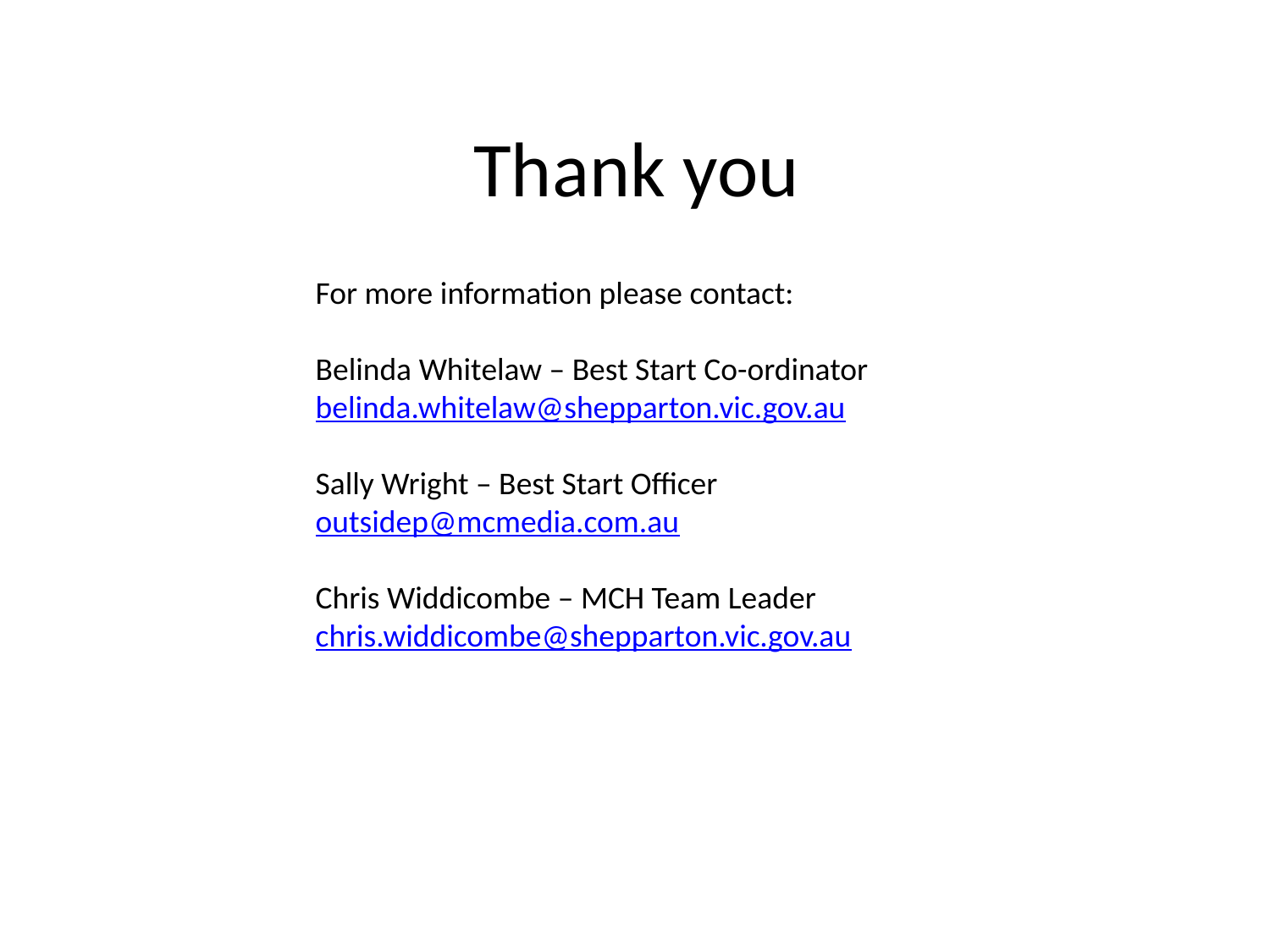

# Thank you
For more information please contact:

Belinda Whitelaw – Best Start Co-ordinator
belinda.whitelaw@shepparton.vic.gov.au

Sally Wright – Best Start Officer
outsidep@mcmedia.com.au

Chris Widdicombe – MCH Team Leader
chris.widdicombe@shepparton.vic.gov.au